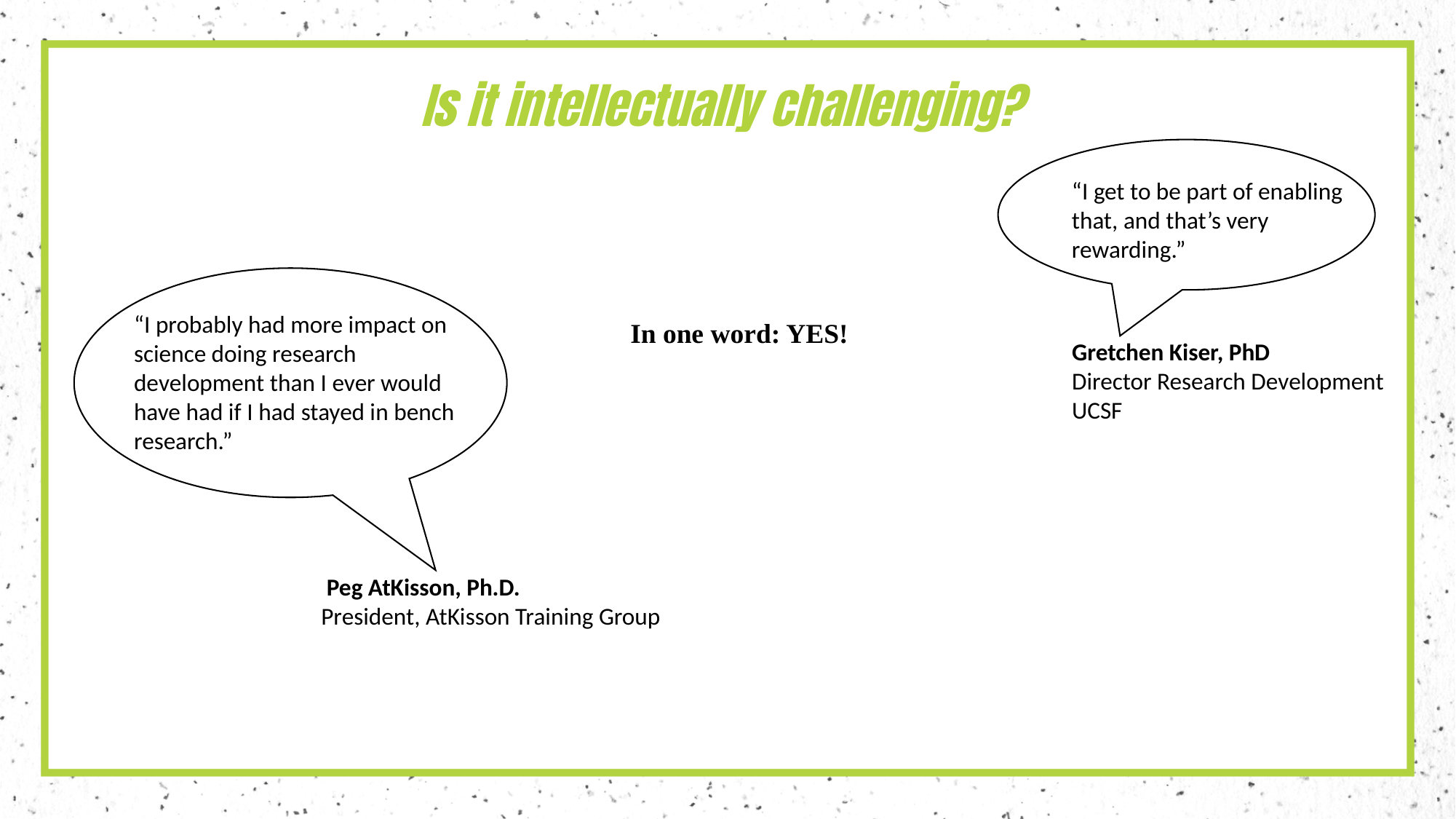

# Is it intellectually challenging?

“I get to be part of enabling that, and that’s very rewarding.”
Gretchen Kiser, PhD
Director Research Development
UCSF

“I probably had more impact on science doing research development than I ever would have had if I had stayed in bench research.”
 Peg AtKisson, Ph.D.
President, AtKisson Training Group

In one word: YES!